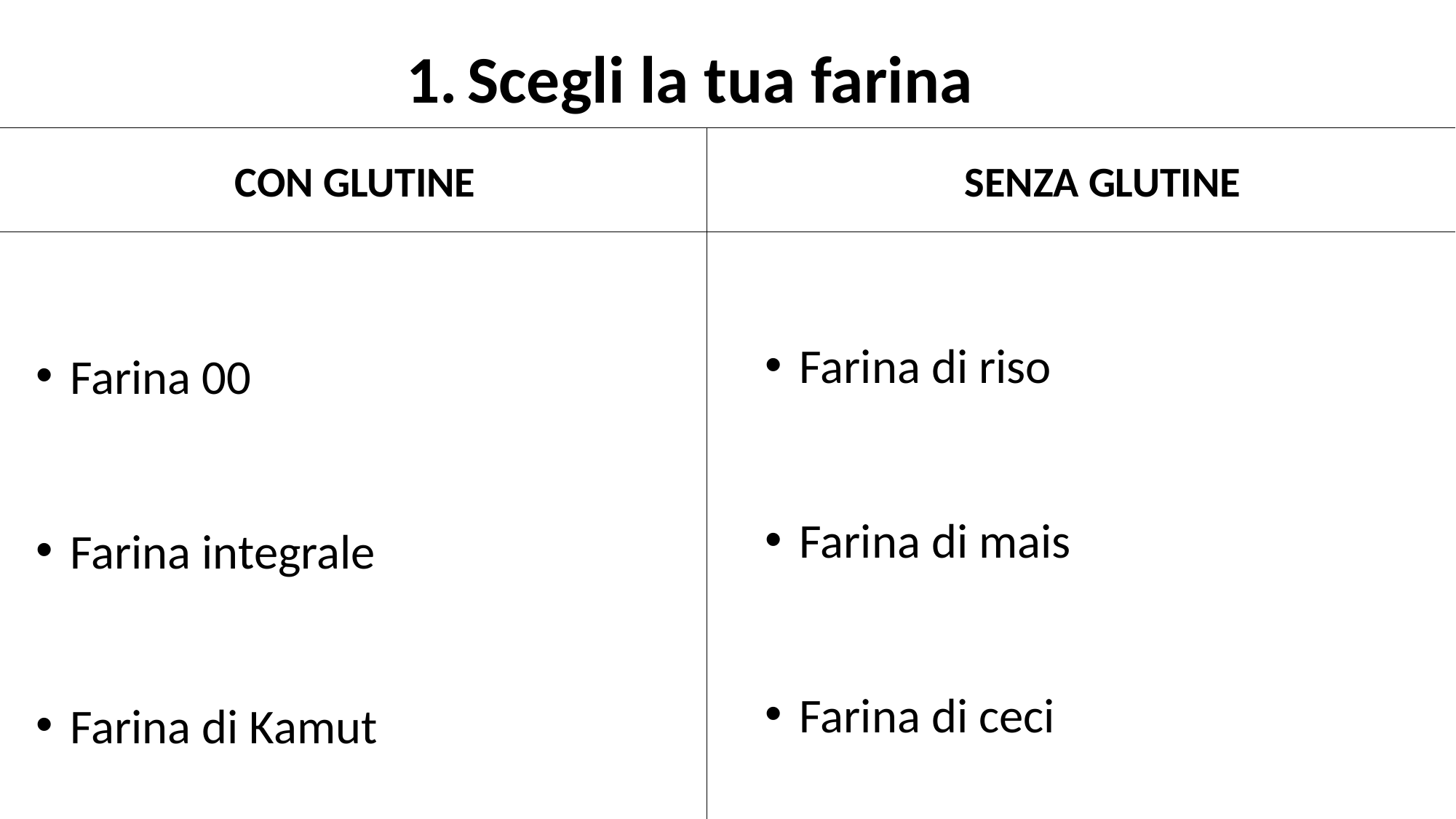

Scegli la tua farina
CON GLUTINE
SENZA GLUTINE

Farina 00

Farina integrale

Farina di Kamut
Farina di riso

Farina di mais

Farina di ceci